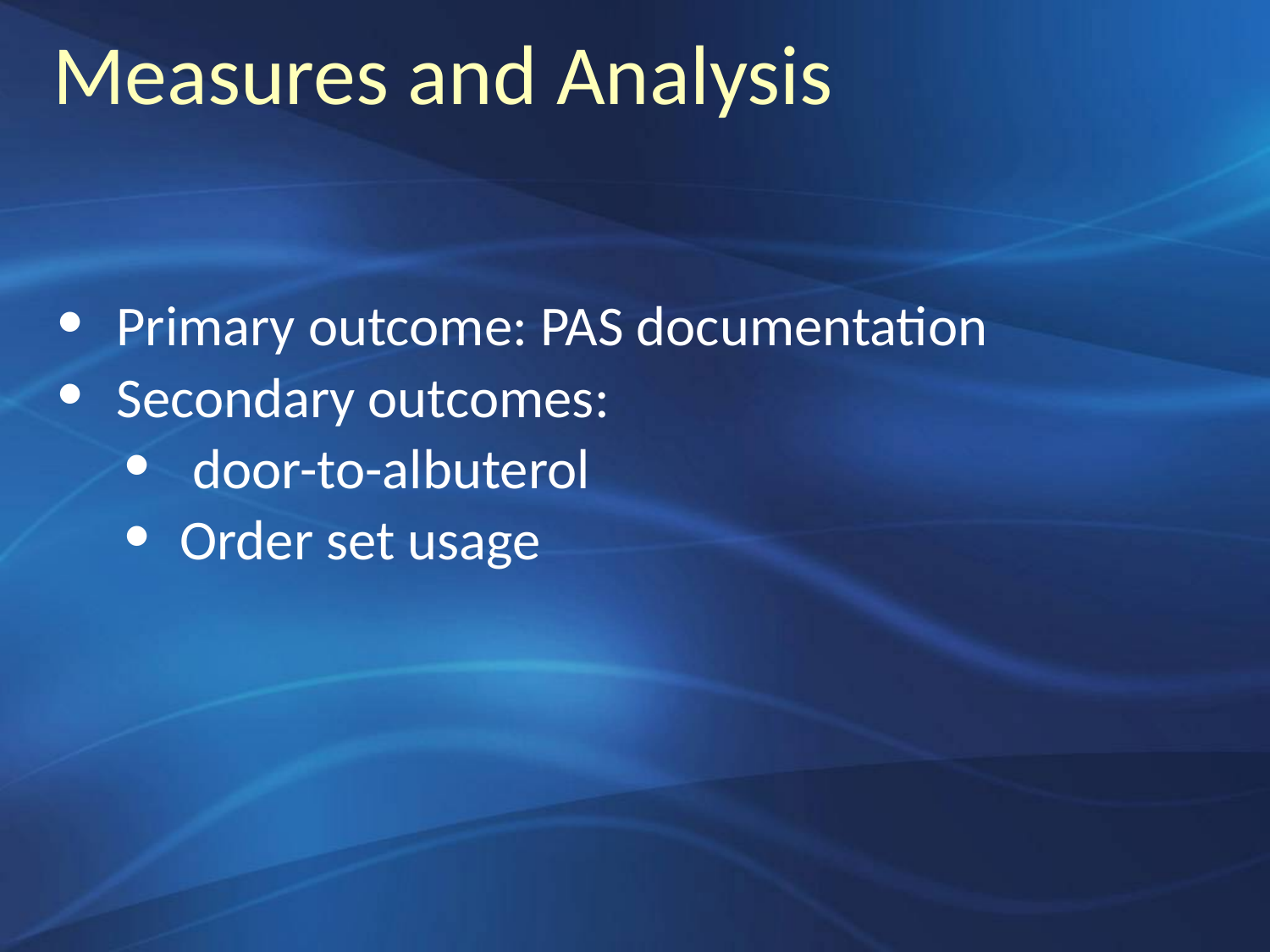

# Measures and Analysis
Primary outcome: PAS documentation
Secondary outcomes:
 door-to-albuterol
Order set usage